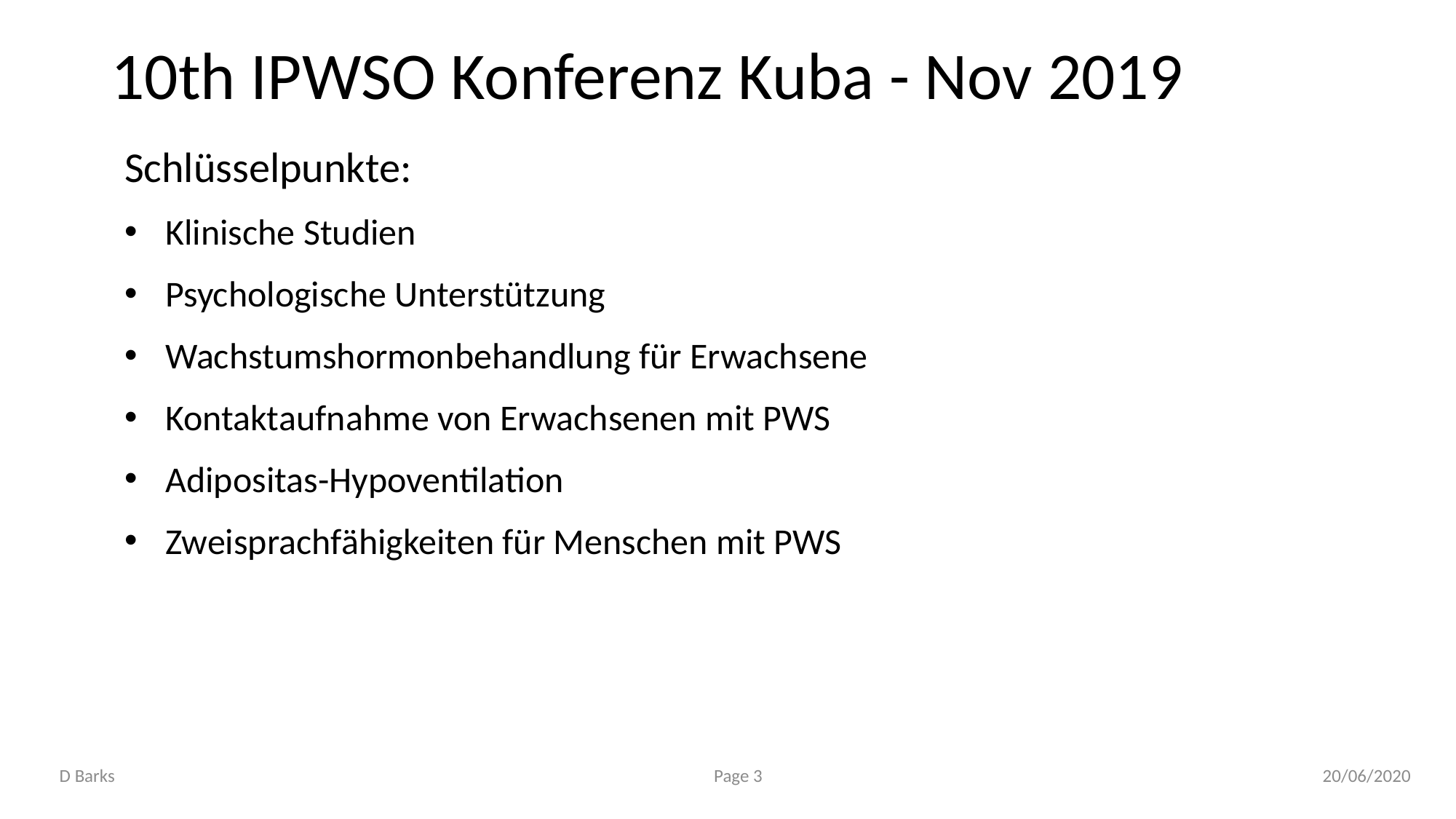

# 10th IPWSO Konferenz Kuba - Nov 2019
Schlüsselpunkte:
Klinische Studien
Psychologische Unterstützung
Wachstumshormonbehandlung für Erwachsene
Kontaktaufnahme von Erwachsenen mit PWS
Adipositas-Hypoventilation
Zweisprachfähigkeiten für Menschen mit PWS
D Barks
Page 3
20/06/2020